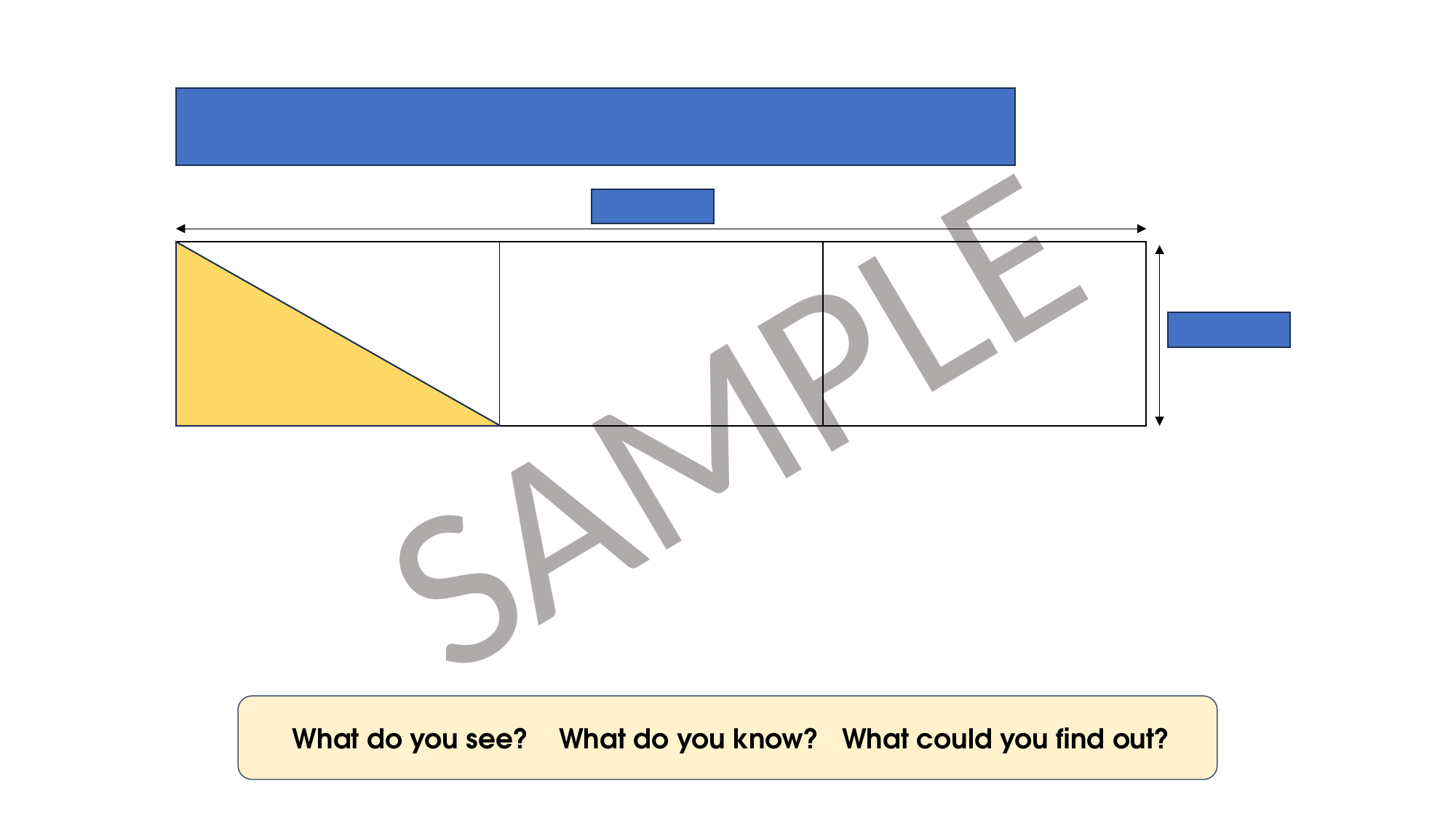

Calculate the area of the shaded triangle.
12cm

|  |  |  |
| --- | --- | --- |

3cm

 What do you see?    What do you know?   What could you find out?